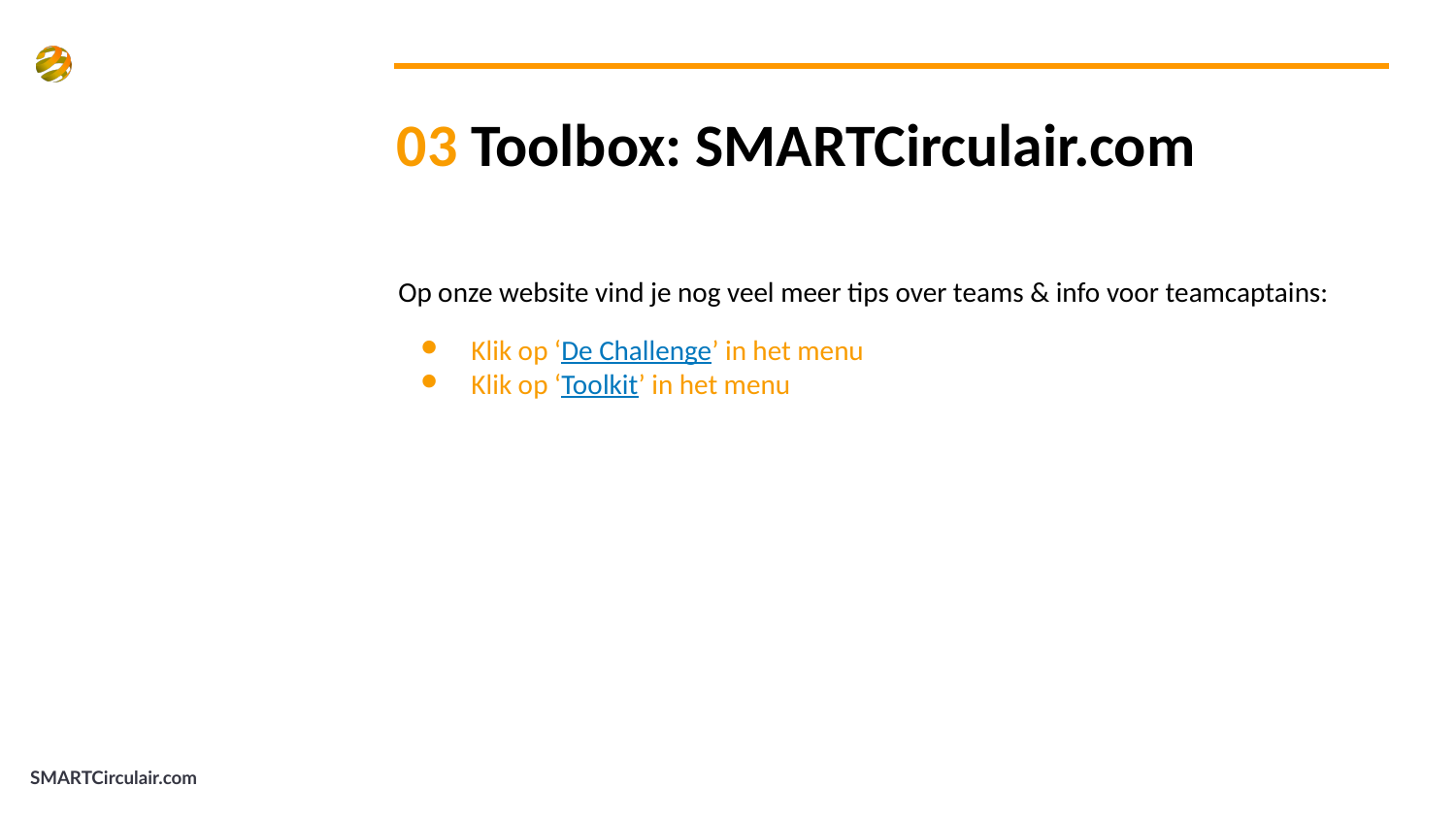

# 03 Toolbox: SMARTCirculair.com
Op onze website vind je nog veel meer tips over teams & info voor teamcaptains:
Klik op ‘De Challenge’ in het menu
Klik op ‘Toolkit’ in het menu